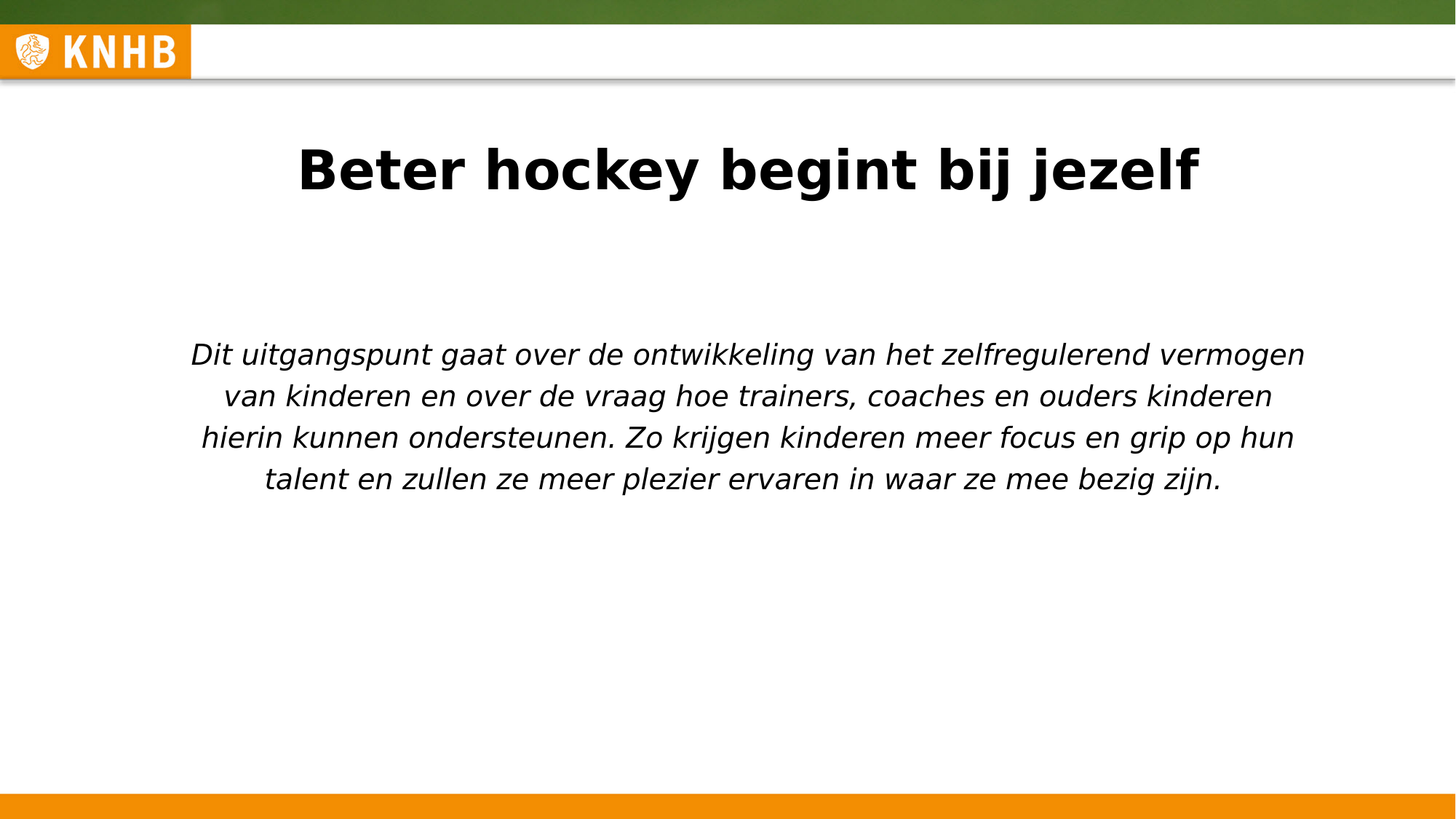

# Beter hockey begint bij jezelf

Dit uitgangspunt gaat over de ontwikkeling van het zelfregulerend vermogen van kinderen en over de vraag hoe trainers, coaches en ouders kinderen hierin kunnen ondersteunen. Zo krijgen kinderen meer focus en grip op hun talent en zullen ze meer plezier ervaren in waar ze mee bezig zijn.